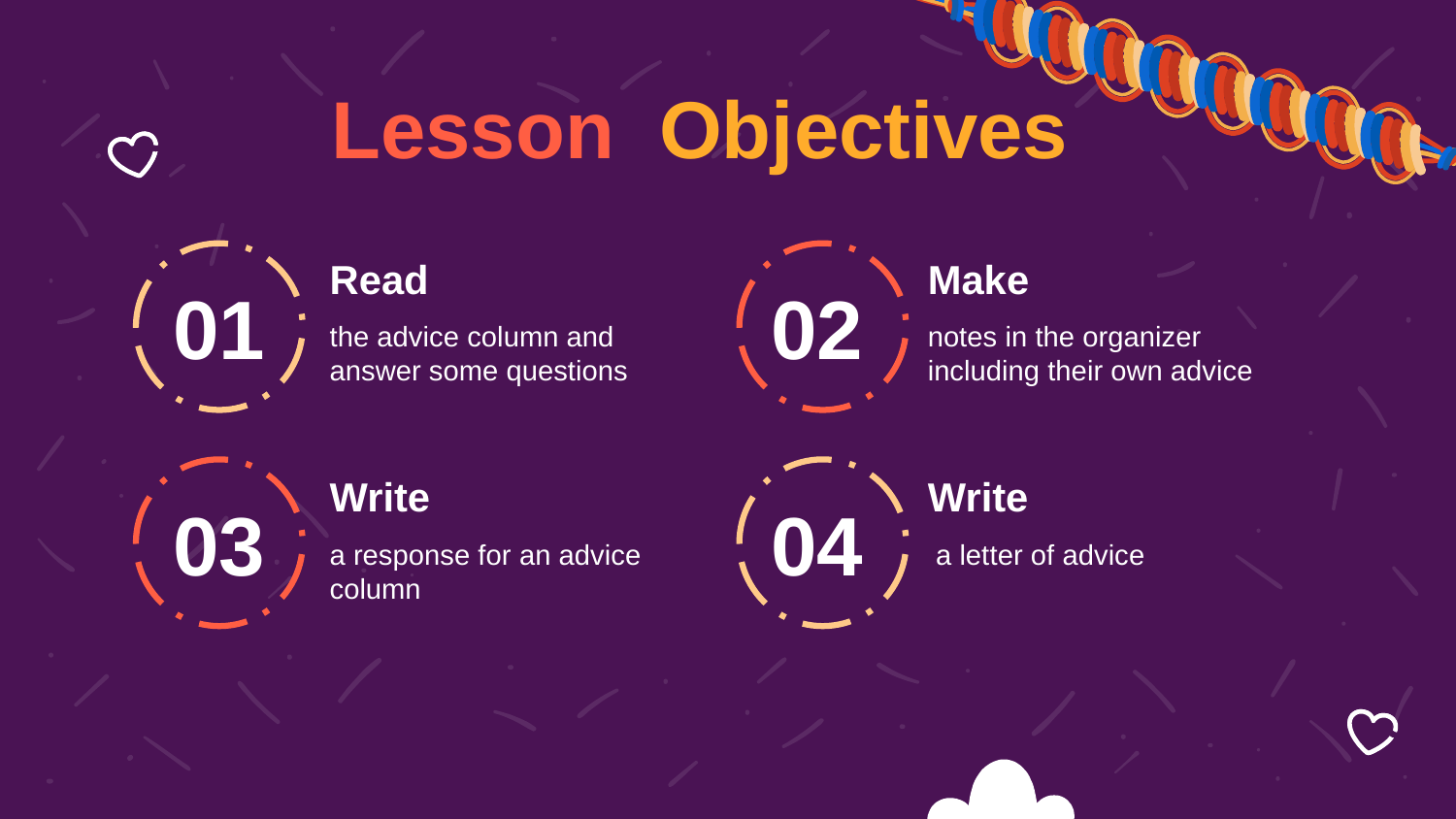

Lesson  Objectives
Read

Make

# 01
02
the advice column and answer some questions
notes in the organizer including their own advice

Write

Write

03
04
a response for an advice column
 a letter of advice